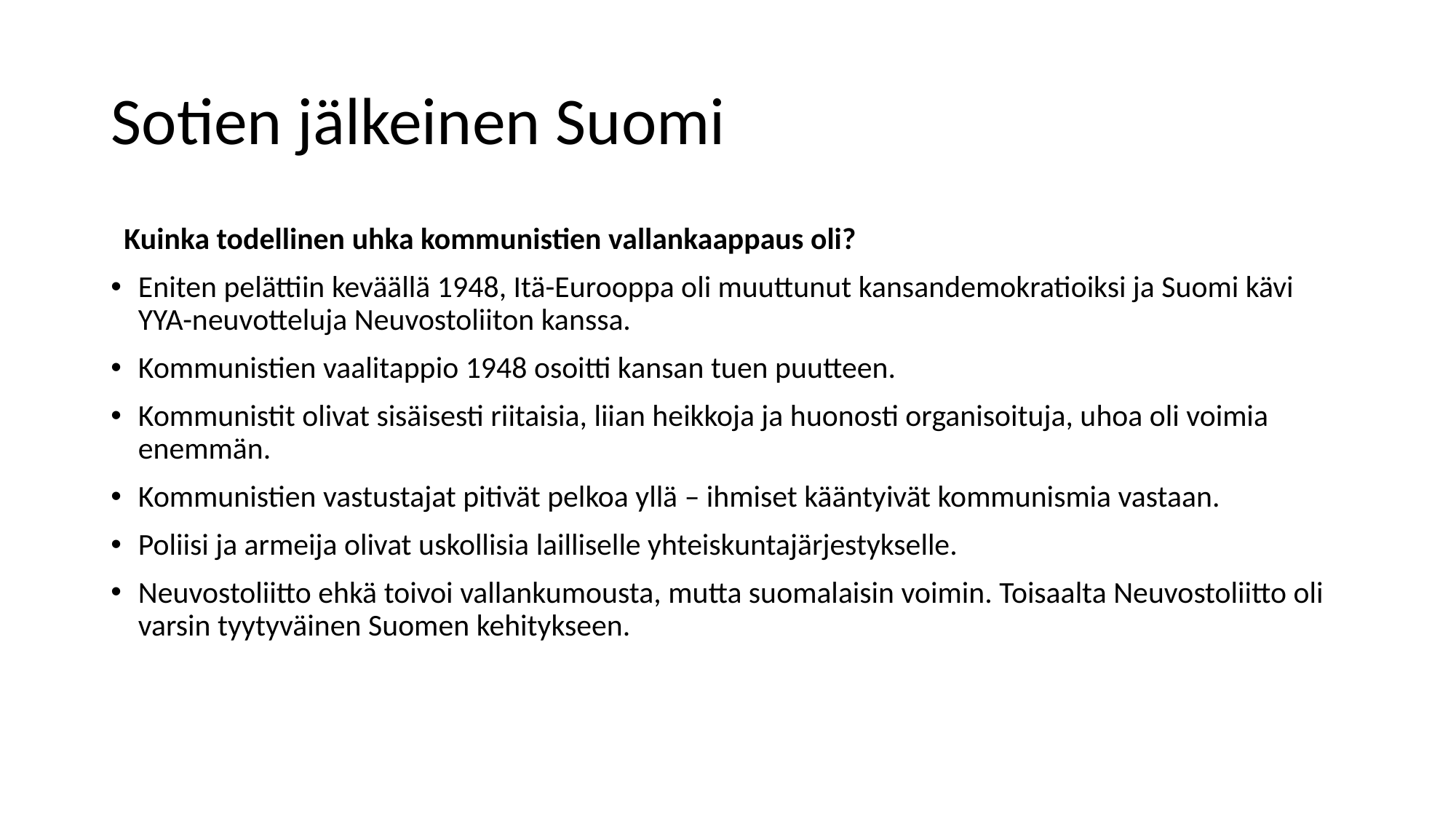

# Sotien jälkeinen Suomi
Kuinka todellinen uhka kommunistien vallankaappaus oli?
Eniten pelättiin keväällä 1948, Itä-Eurooppa oli muuttunut kansandemokratioiksi ja Suomi kävi YYA-neuvotteluja Neuvostoliiton kanssa.
Kommunistien vaalitappio 1948 osoitti kansan tuen puutteen.
Kommunistit olivat sisäisesti riitaisia, liian heikkoja ja huonosti organisoituja, uhoa oli voimia enemmän.
Kommunistien vastustajat pitivät pelkoa yllä – ihmiset kääntyivät kommunismia vastaan.
Poliisi ja armeija olivat uskollisia lailliselle yhteiskuntajärjestykselle.
Neuvostoliitto ehkä toivoi vallankumousta, mutta suomalaisin voimin. Toisaalta Neuvostoliitto oli varsin tyytyväinen Suomen kehitykseen.